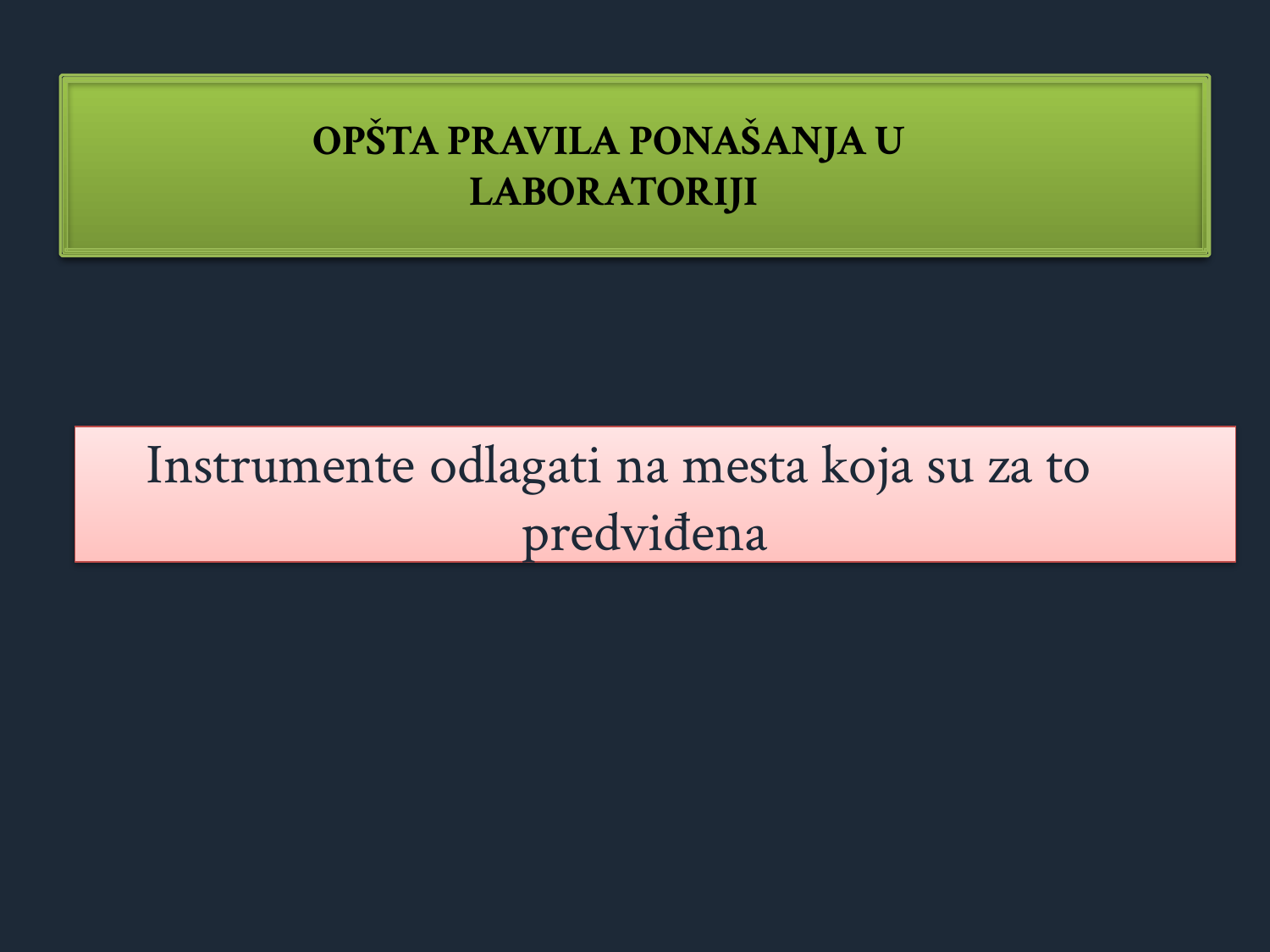

OPŠTA PRAVILA PONAŠANJA U  LABORATORIJI
Instrumente odlagati na mesta koja su za to  predviđena